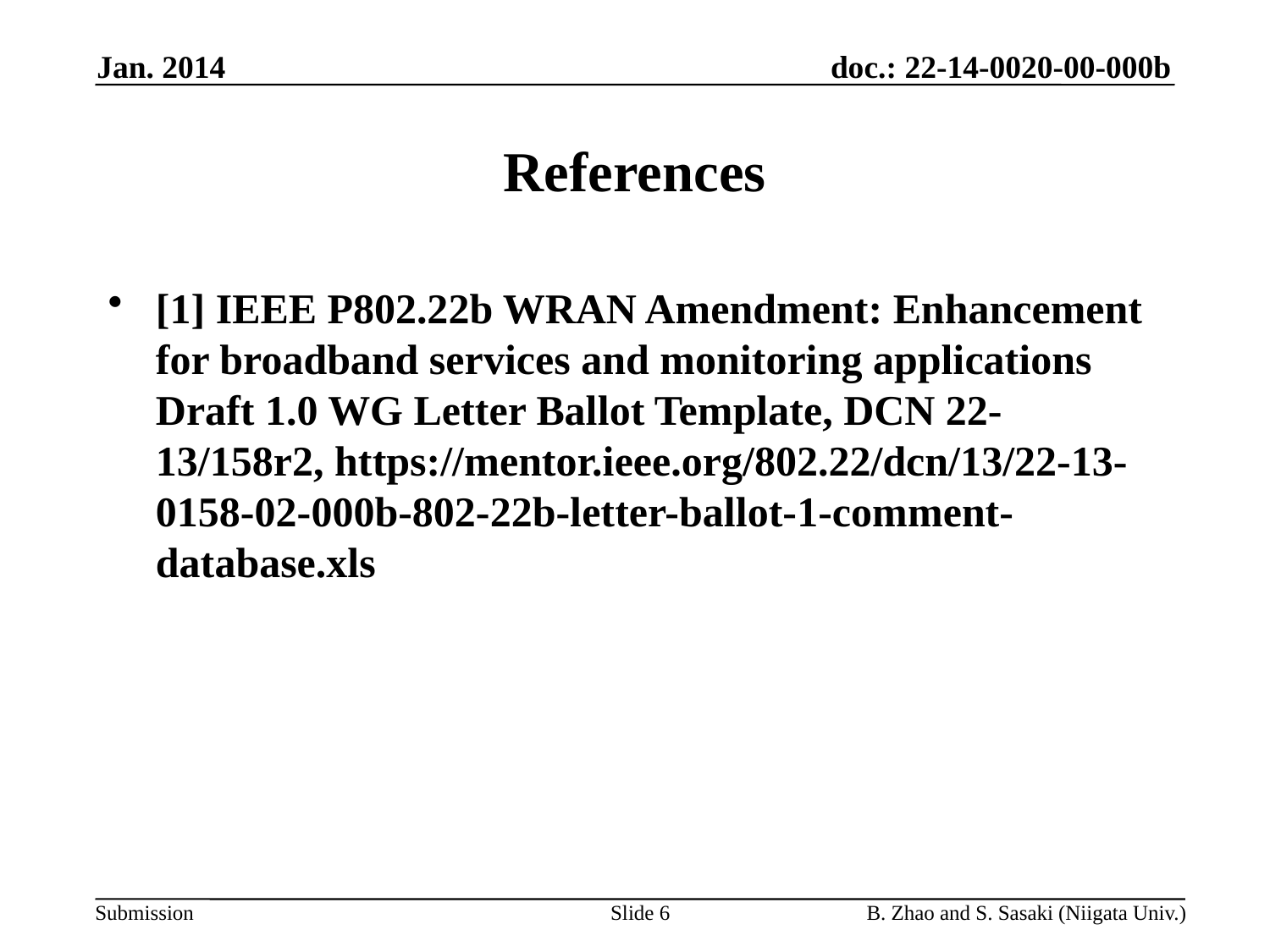

Jan. 2014
# References
[1] IEEE P802.22b WRAN Amendment: Enhancement for broadband services and monitoring applications  Draft 1.0 WG Letter Ballot Template, DCN 22-13/158r2, https://mentor.ieee.org/802.22/dcn/13/22-13-0158-02-000b-802-22b-letter-ballot-1-comment-database.xls

Slide 6
B. Zhao and S. Sasaki (Niigata Univ.)